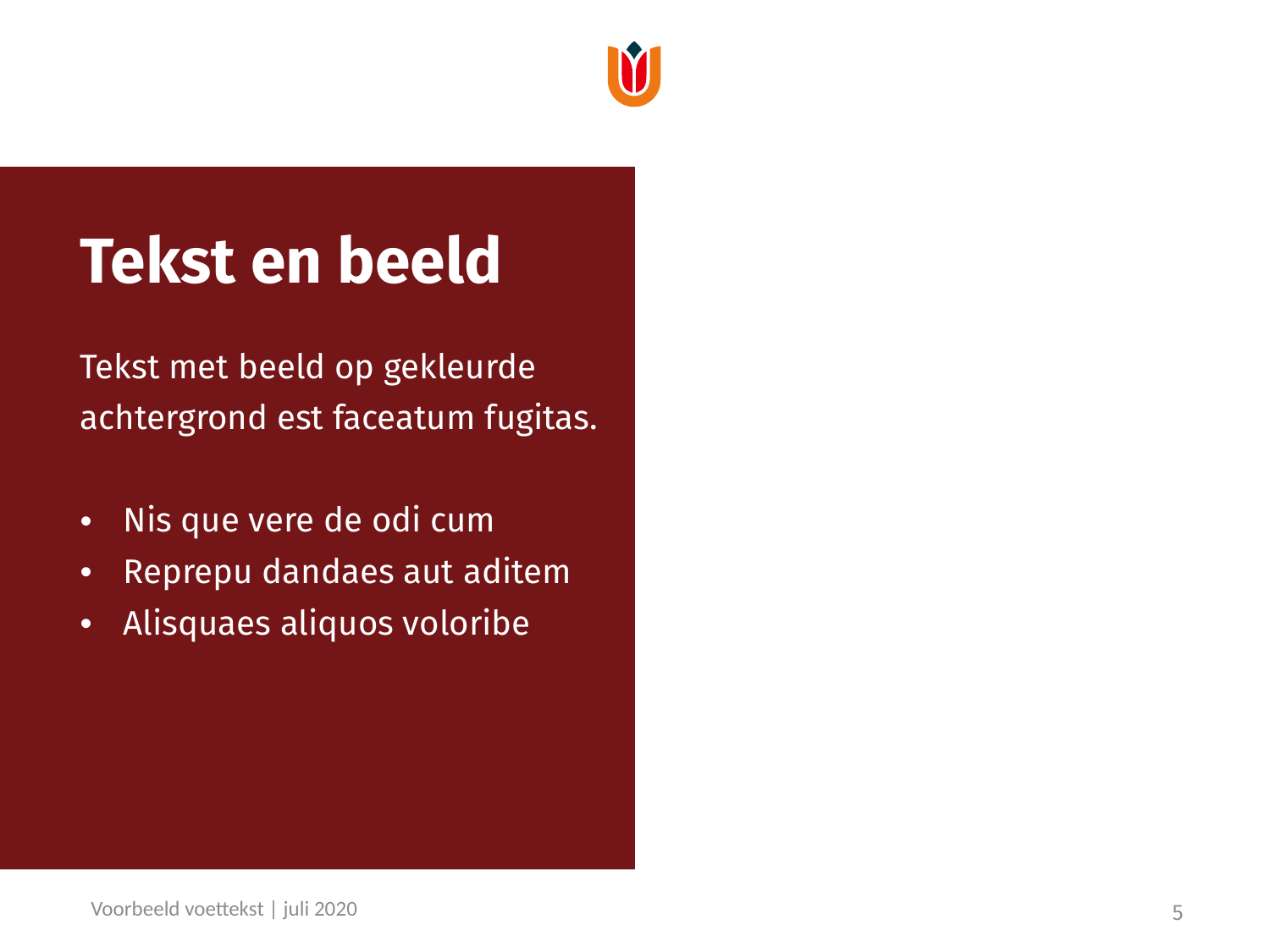

# Tekst en beeld
Tekst met beeld op gekleurde
achtergrond est faceatum fugitas.

Nis que vere de odi cum
Reprepu dandaes aut aditem
Alisquaes aliquos voloribe
Voorbeeld voettekst | juli 2020
5